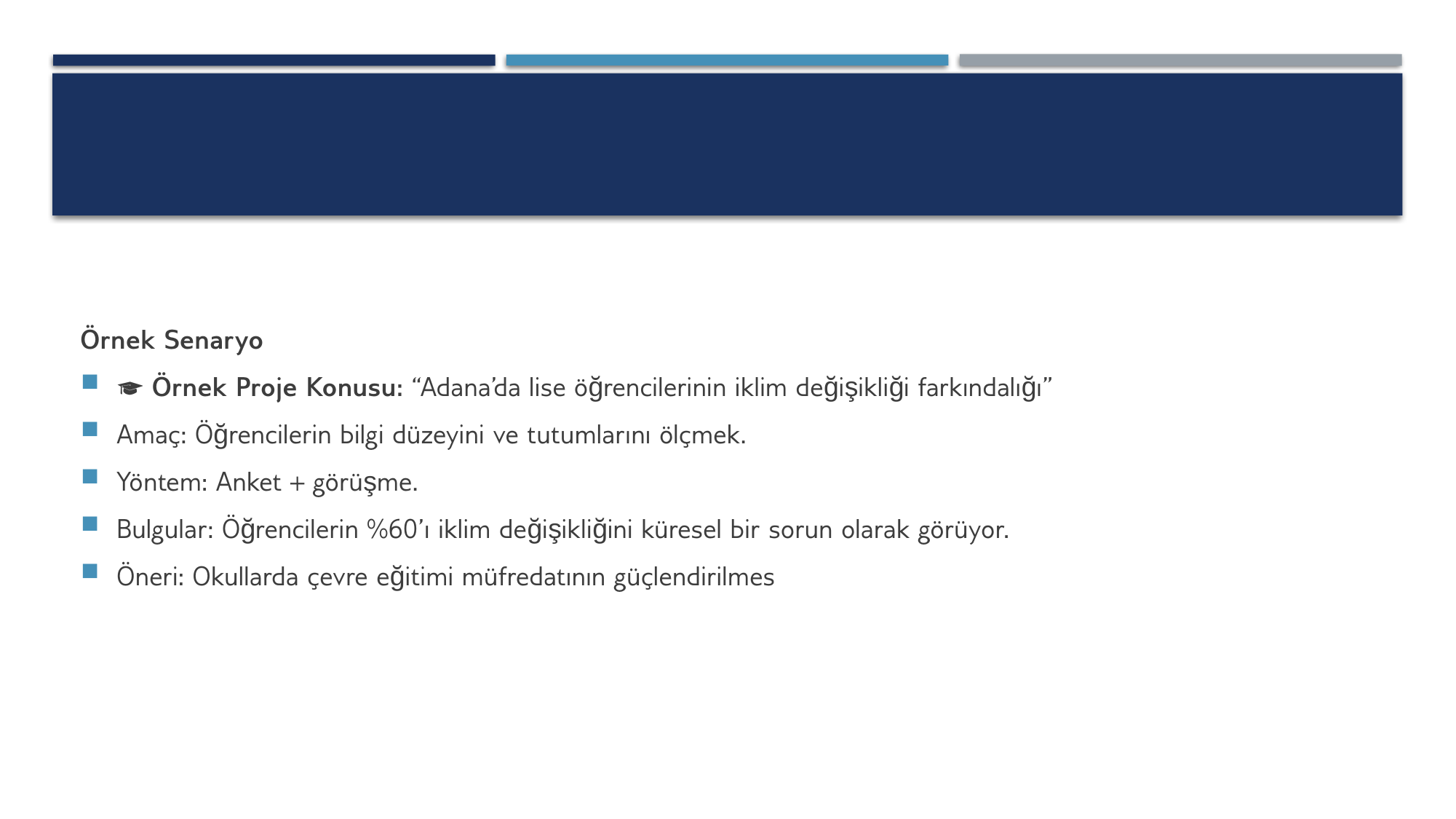

#
Örnek Senaryo
🎓 Örnek Proje Konusu: “Adana’da lise öğrencilerinin iklim değişikliği farkındalığı”
Amaç: Öğrencilerin bilgi düzeyini ve tutumlarını ölçmek.
Yöntem: Anket + görüşme.
Bulgular: Öğrencilerin %60’ı iklim değişikliğini küresel bir sorun olarak görüyor.
Öneri: Okullarda çevre eğitimi müfredatının güçlendirilmes